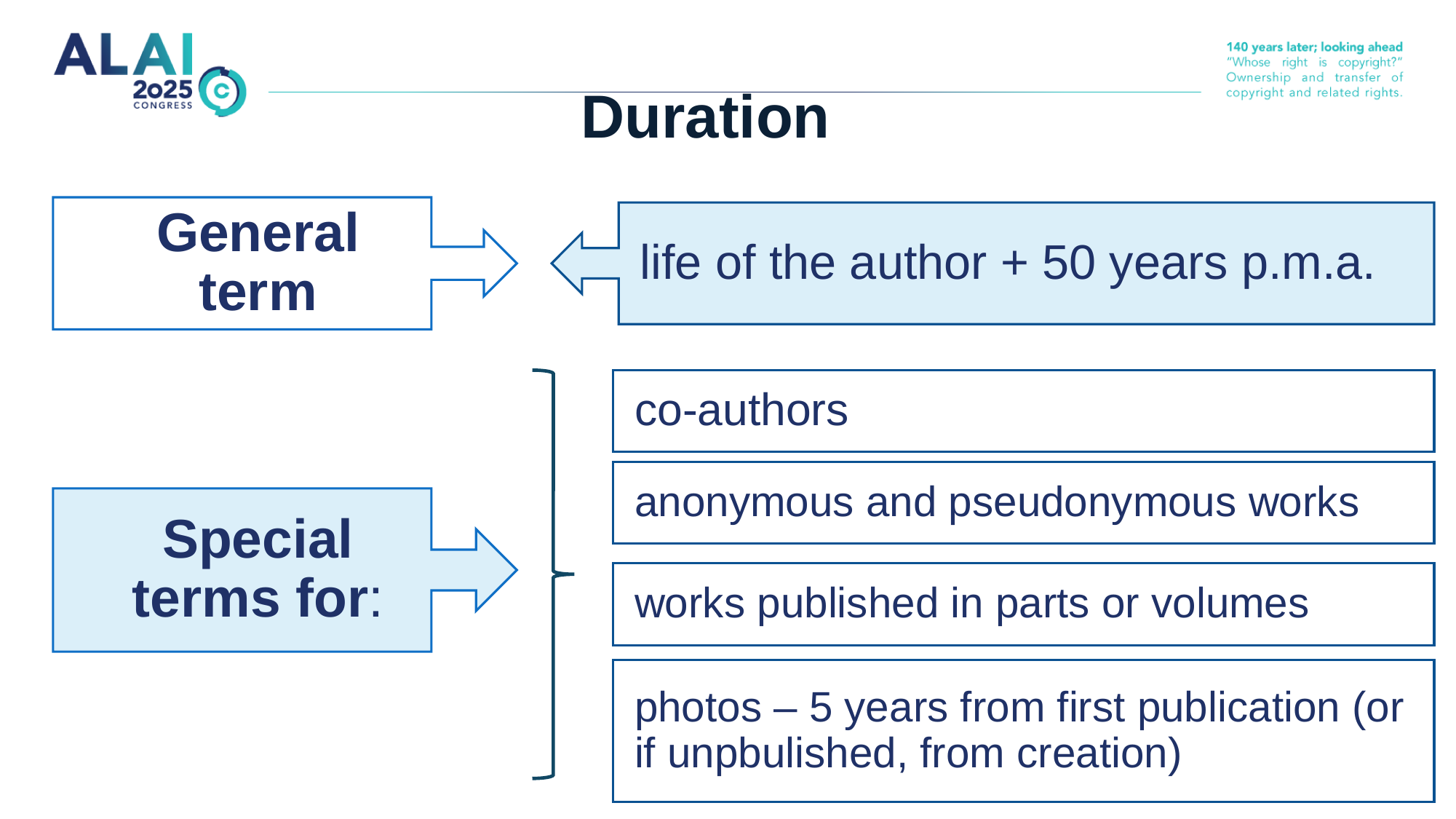

# Duration
General term
life of the author + 50 years p.m.a.

co-authors
anonymous and pseudonymous works
Special terms for:
works published in parts or volumes
photos – 5 years from first publication (or if unpbulished, from creation)
10/20